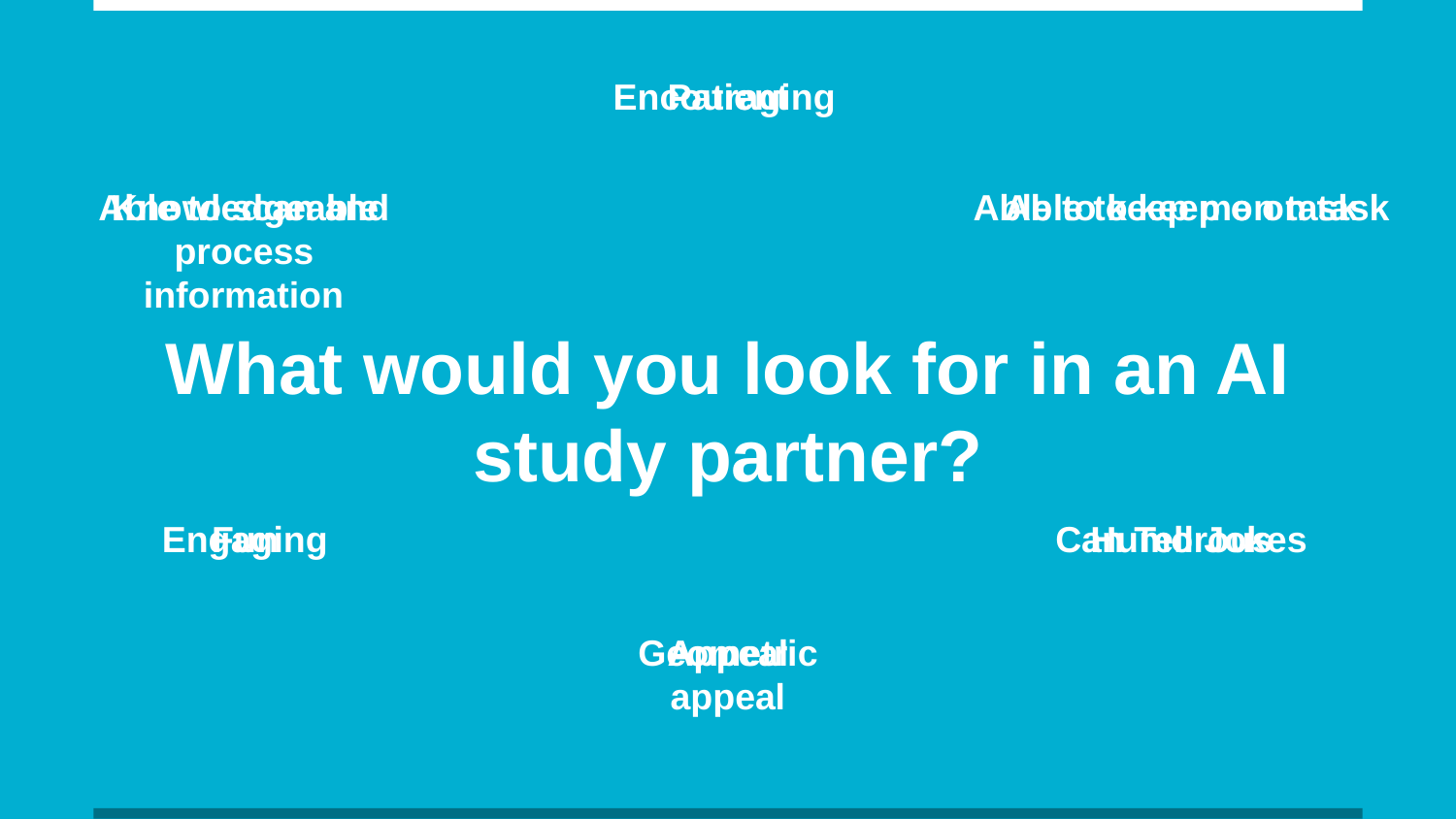

Encouraging
Patient
Able to scan and process information
Knowledgeable
Able to keep on task
Able to keep me on task
# What would you look for in an AI study partner?
Fun
Engaging
Can Tell Jokes
Humorous
Appeal
Geometric appeal